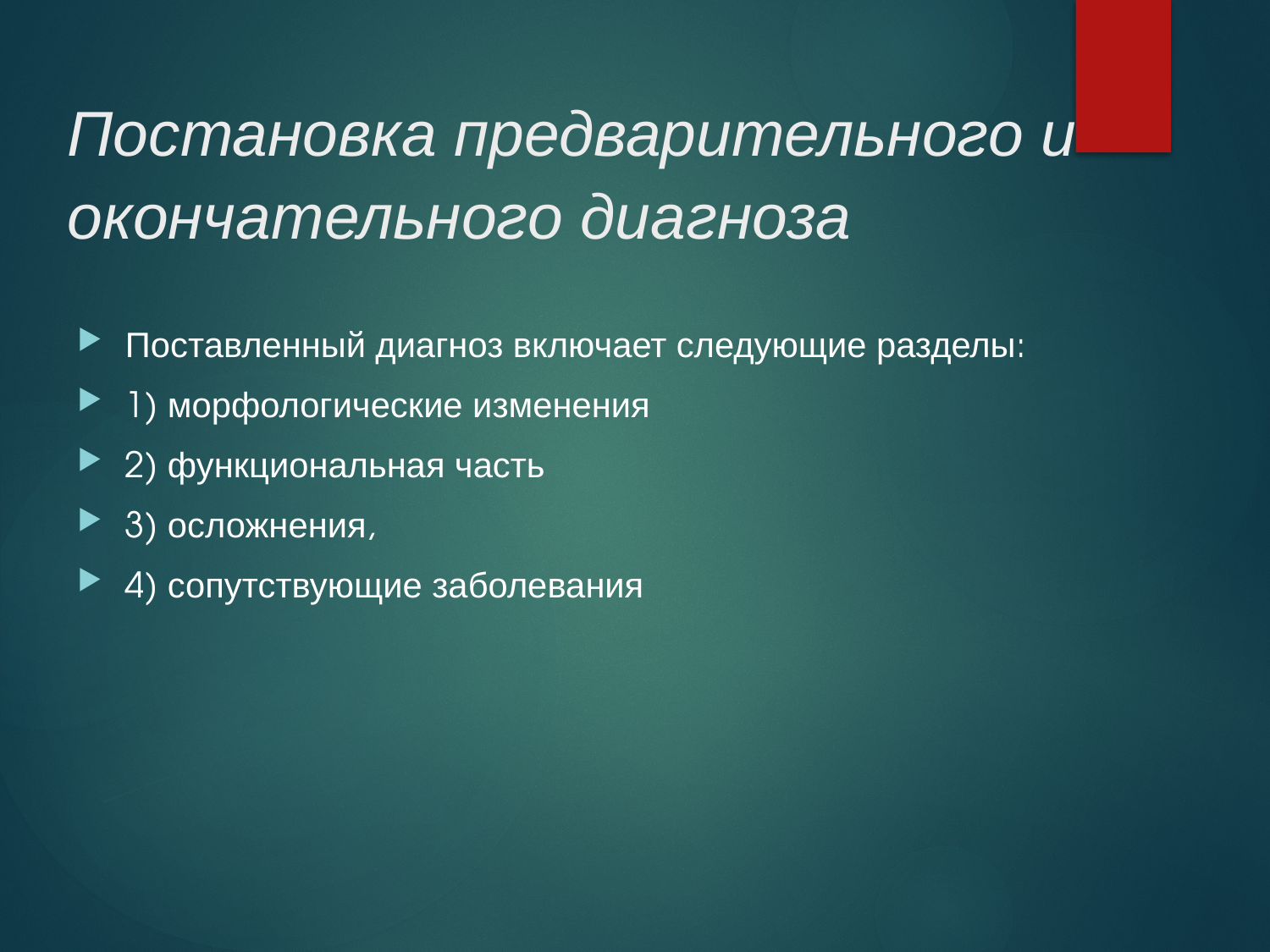

# Постановка предварительного и окончательного диагноза
Поставленный диагноз включает следующие разделы:
1) морфологические изменения
2) функциональная часть
3) осложнения,
4) сопутствующие заболевания